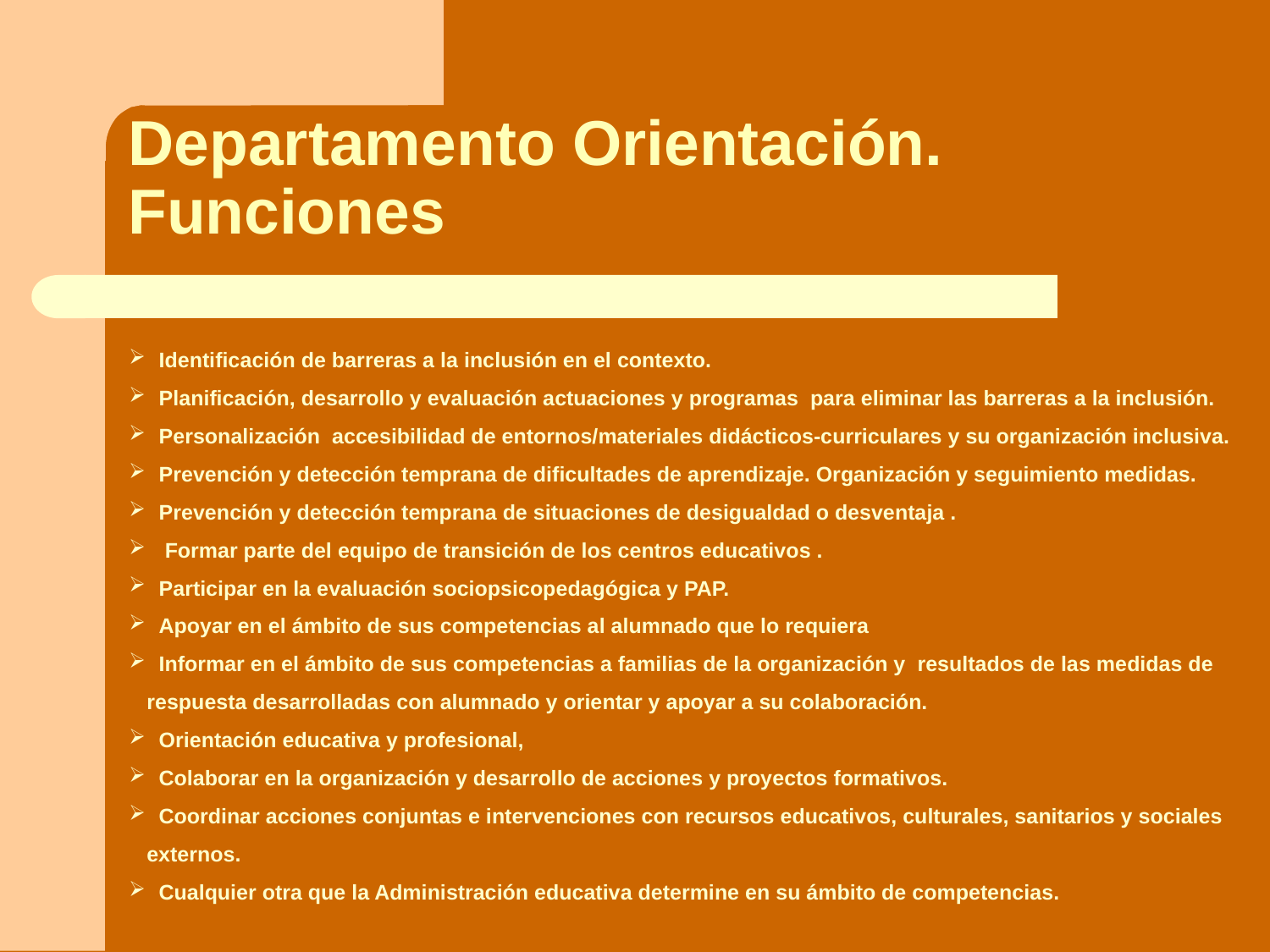

Departamento Orientación. Funciones
Identificación de barreras a la inclusión en el contexto.
Planificación, desarrollo y evaluación actuaciones y programas  para eliminar las barreras a la inclusión.
Personalización  accesibilidad de entornos/materiales didácticos-curriculares y su organización inclusiva.
Prevención y detección temprana de dificultades de aprendizaje. Organización y seguimiento medidas.
Prevención y detección temprana de situaciones de desigualdad o desventaja .
 Formar parte del equipo de transición de los centros educativos .
Participar en la evaluación sociopsicopedagógica y PAP.
Apoyar en el ámbito de sus competencias al alumnado que lo requiera
Informar en el ámbito de sus competencias a familias de la organización y  resultados de las medidas de
   respuesta desarrolladas con alumnado y orientar y apoyar a su colaboración.
Orientación educativa y profesional,
Colaborar en la organización y desarrollo de acciones y proyectos formativos.
Coordinar acciones conjuntas e intervenciones con recursos educativos, culturales, sanitarios y sociales
   externos.
Cualquier otra que la Administración educativa determine en su ámbito de competencias.